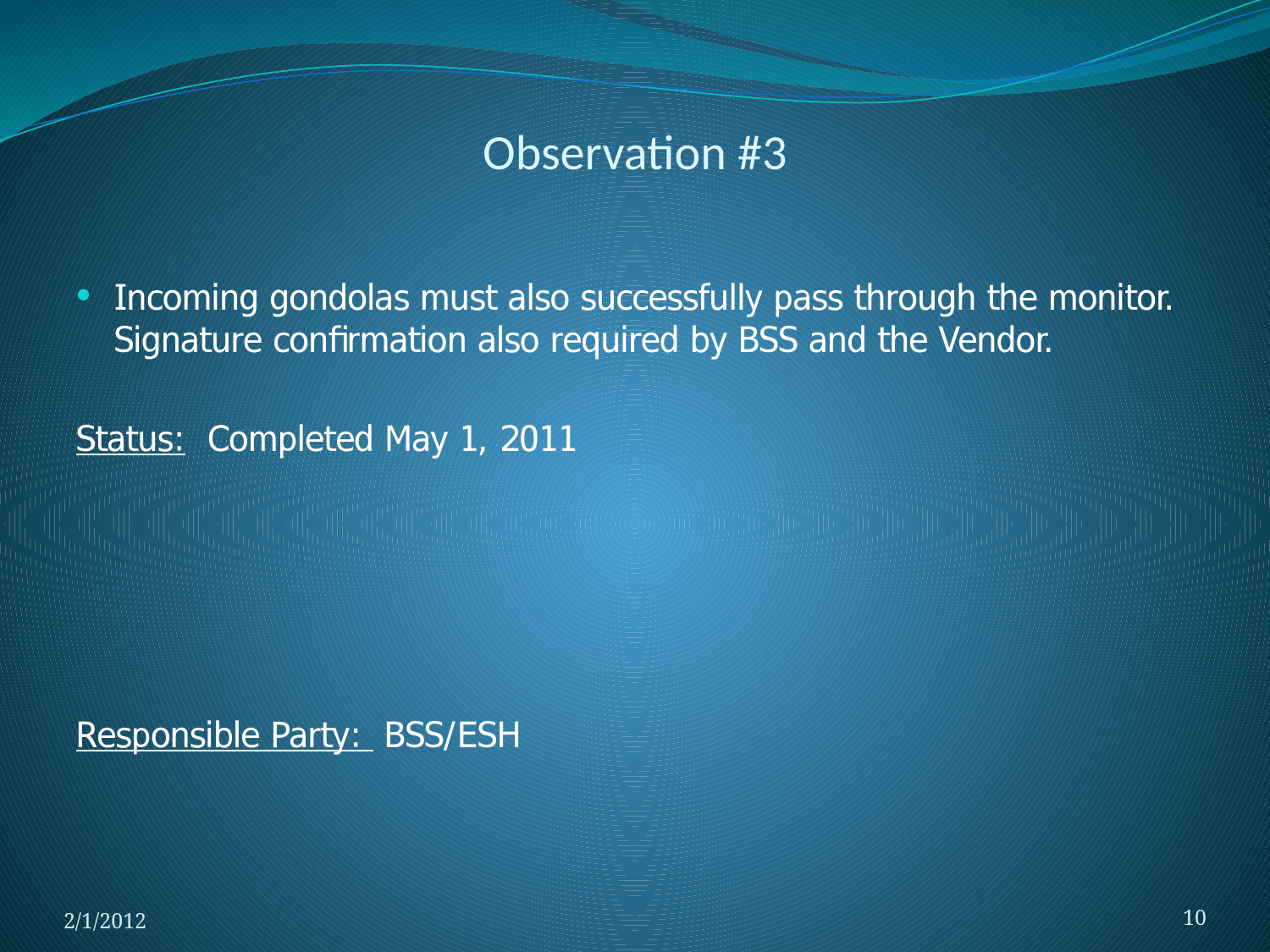

# Observation #3
Incoming gondolas must also successfully pass through the monitor.  Signature confirmation also required by BSS and the Vendor.

Status:  Completed May 1, 2011

Responsible Party:  BSS/ESH
2/1/2012

10